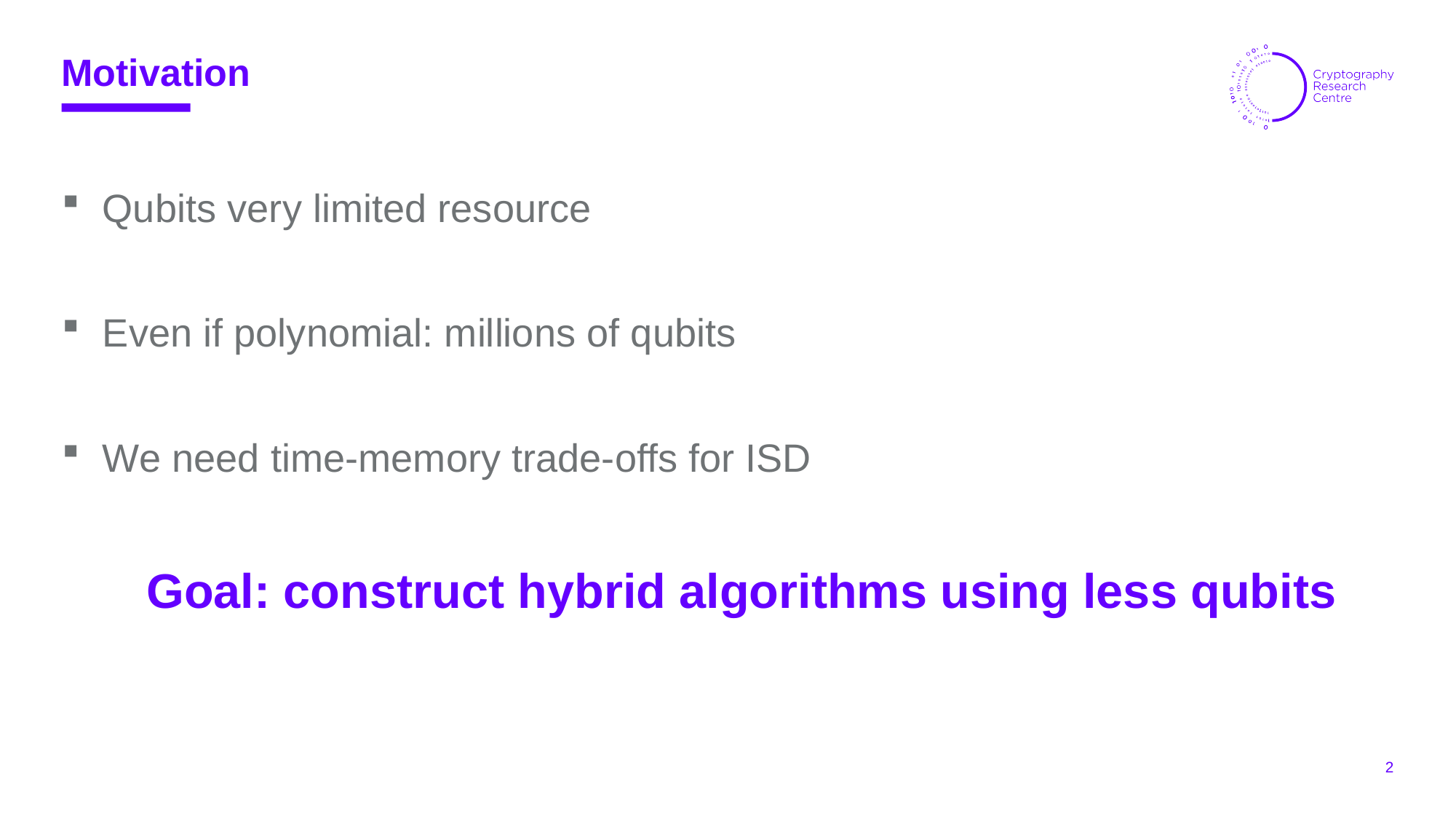

Motivation

Qubits very limited resource

Even if polynomial: millions of qubits

We need time-memory trade-offs for ISD
Goal: construct hybrid algorithms using less qubits
2